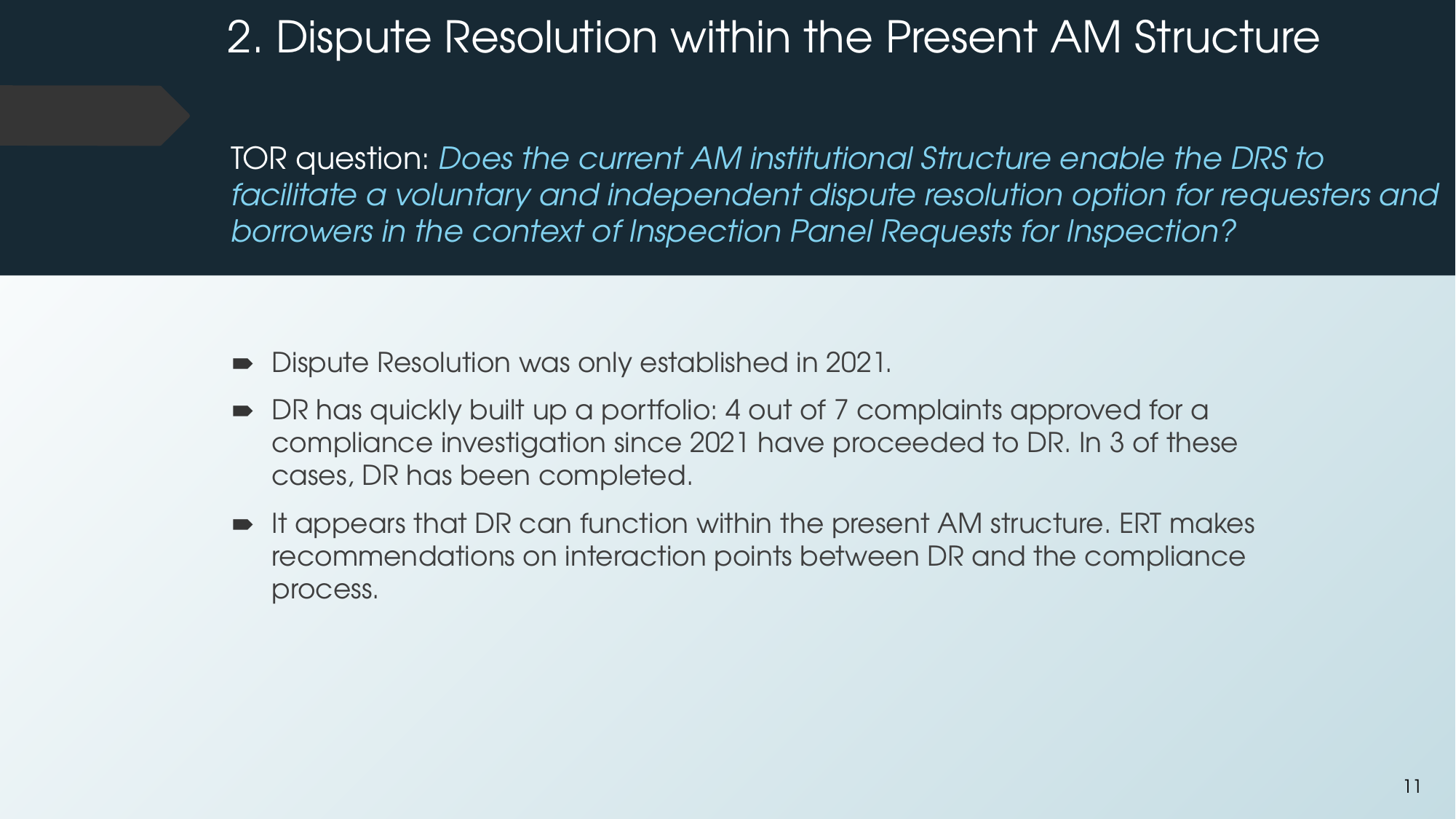

# 2. Dispute Resolution within the Present AM Structure

TOR question: Does the current AM institutional Structure enable the DRS to facilitate a voluntary and independent dispute resolution option for requesters and borrowers in the context of Inspection Panel Requests for Inspection?
Dispute Resolution was only established in 2021.
DR has quickly built up a portfolio: 4 out of 7 complaints approved for a compliance investigation since 2021 have proceeded to DR. In 3 of these cases, DR has been completed.
It appears that DR can function within the present AM structure. ERT makes recommendations on interaction points between DR and the compliance process.
11